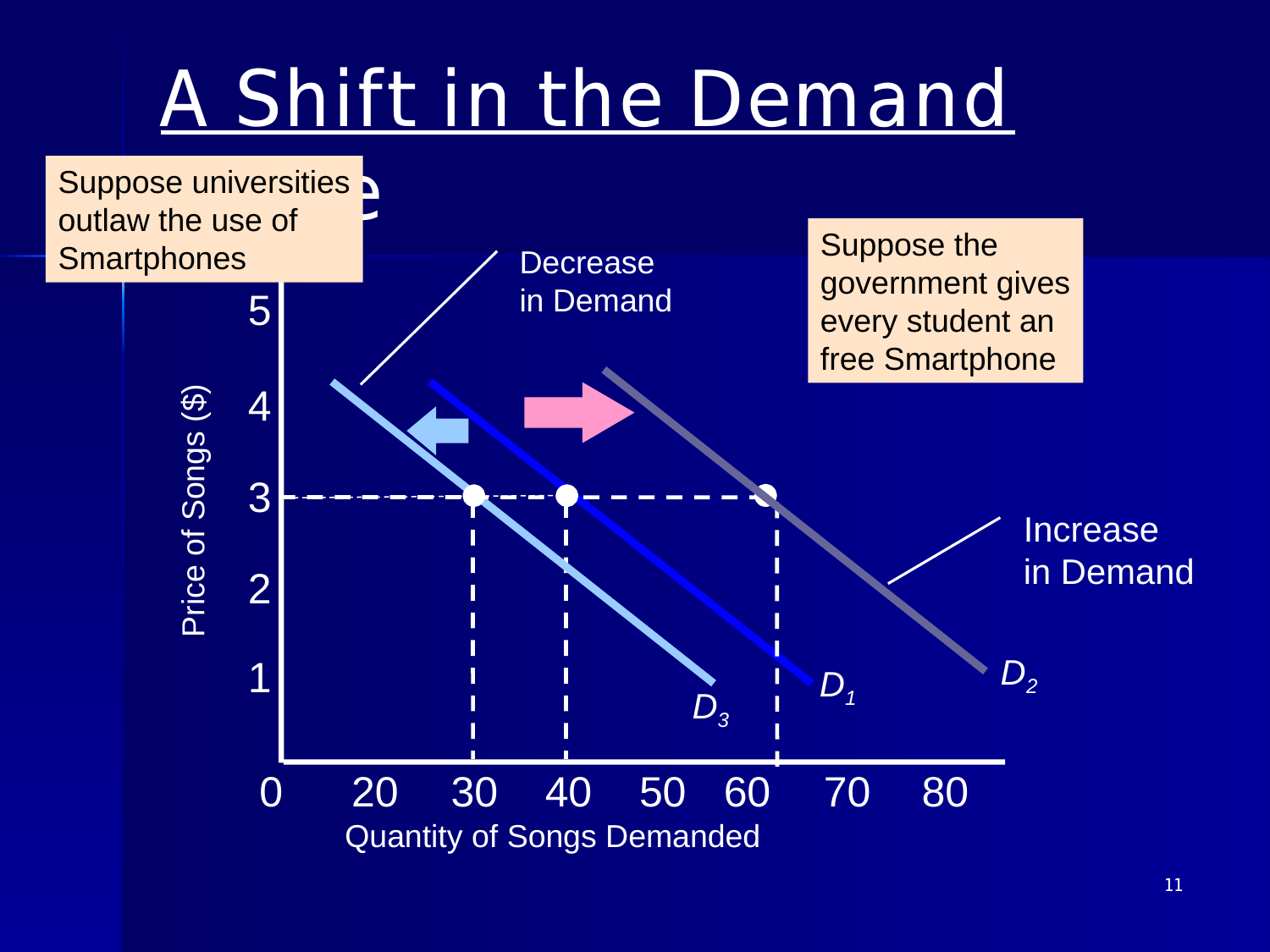

# A Shift in the Demand Curve
Suppose universities
outlaw the use of
Smartphones
Suppose the
government gives
every student an
free Smartphone
Decrease
in Demand

D3

5

Increase
in Demand
D2
4

3
Price of Songs ($)

2
1
D1
30
0
20
40
50
60
70
80

Quantity of Songs Demanded
11